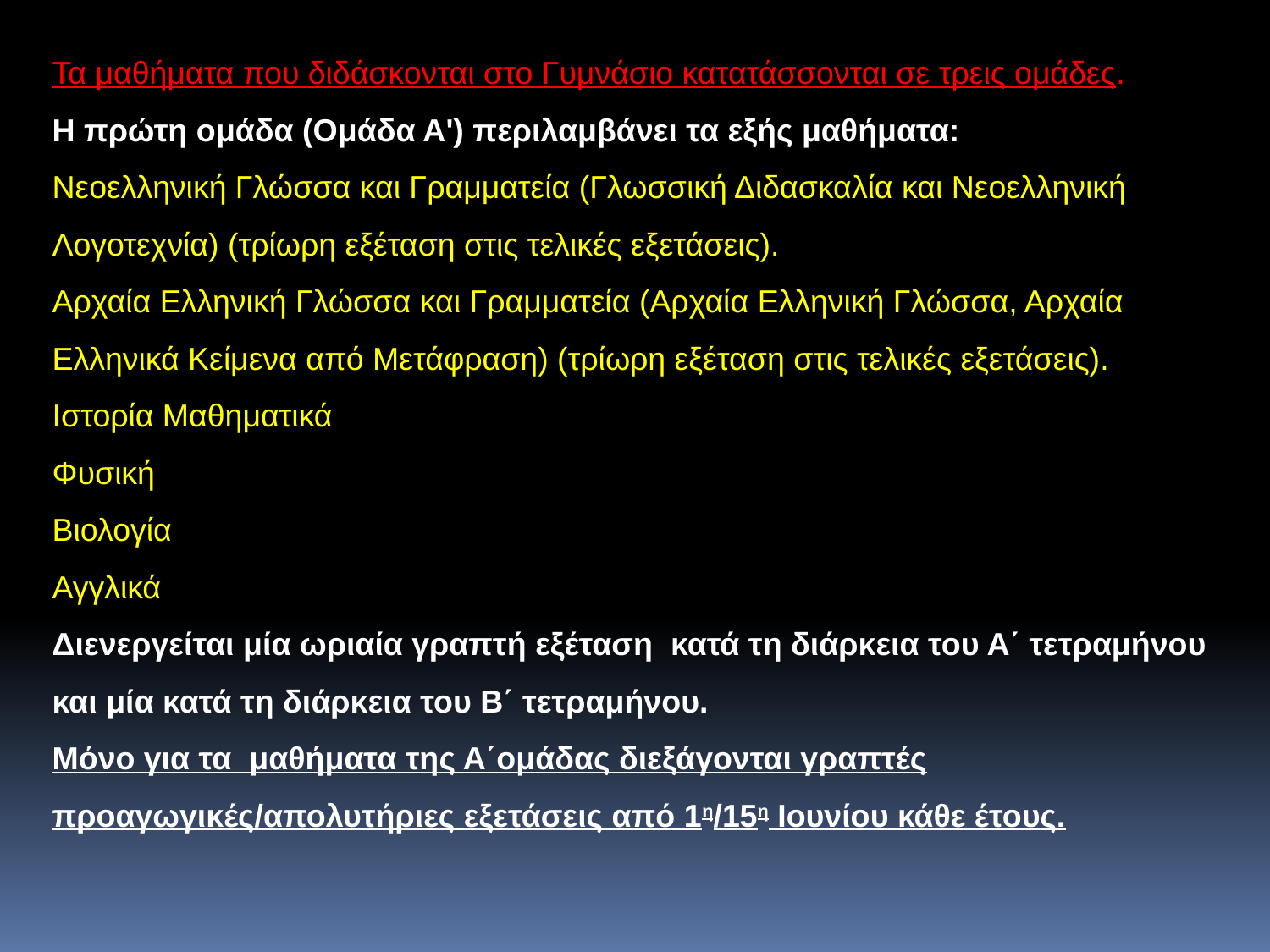

Τα μαθήματα που διδάσκονται στο Γυμνάσιο κατατάσσονται σε τρεις ομάδες.
Η πρώτη ομάδα (Ομάδα Α') περιλαμβάνει τα εξής μαθήματα:
Νεοελληνική Γλώσσα και Γραμματεία (Γλωσσική Διδασκαλία και Νεοελληνική Λογοτεχνία) (τρίωρη εξέταση στις τελικές εξετάσεις).
Αρχαία Ελληνική Γλώσσα και Γραμματεία (Αρχαία Ελληνική Γλώσσα, Αρχαία Ελληνικά Κείμενα από Μετάφραση) (τρίωρη εξέταση στις τελικές εξετάσεις).
Ιστορία Μαθηματικά
Φυσική
Βιολογία
Αγγλικά
Διενεργείται μία ωριαία γραπτή εξέταση  κατά τη διάρκεια του Α΄ τετραμήνου και μία κατά τη διάρκεια του Β΄ τετραμήνου.
Μόνο για τα  μαθήματα της Α΄ομάδας διεξάγονται γραπτές προαγωγικές/απολυτήριες εξετάσεις από 1η/15η Ιουνίου κάθε έτους.